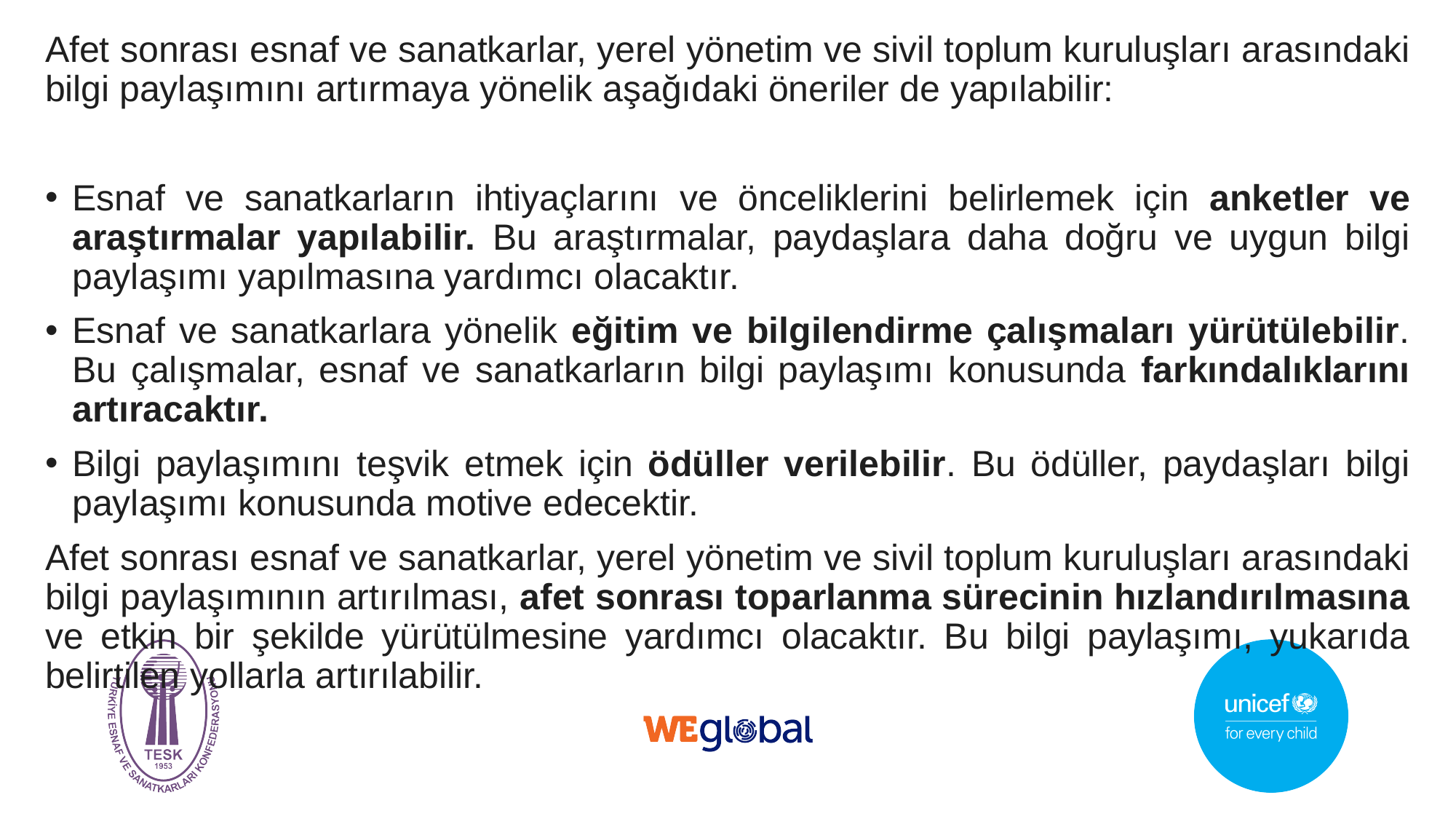

Afet sonrası esnaf ve sanatkarlar, yerel yönetim ve sivil toplum kuruluşları arasındaki bilgi paylaşımını artırmaya yönelik aşağıdaki öneriler de yapılabilir:

Esnaf ve sanatkarların ihtiyaçlarını ve önceliklerini belirlemek için anketler ve araştırmalar yapılabilir. Bu araştırmalar, paydaşlara daha doğru ve uygun bilgi paylaşımı yapılmasına yardımcı olacaktır.
Esnaf ve sanatkarlara yönelik eğitim ve bilgilendirme çalışmaları yürütülebilir. Bu çalışmalar, esnaf ve sanatkarların bilgi paylaşımı konusunda farkındalıklarını artıracaktır.
Bilgi paylaşımını teşvik etmek için ödüller verilebilir. Bu ödüller, paydaşları bilgi paylaşımı konusunda motive edecektir.
Afet sonrası esnaf ve sanatkarlar, yerel yönetim ve sivil toplum kuruluşları arasındaki bilgi paylaşımının artırılması, afet sonrası toparlanma sürecinin hızlandırılmasına ve etkin bir şekilde yürütülmesine yardımcı olacaktır. Bu bilgi paylaşımı, yukarıda belirtilen yollarla artırılabilir.